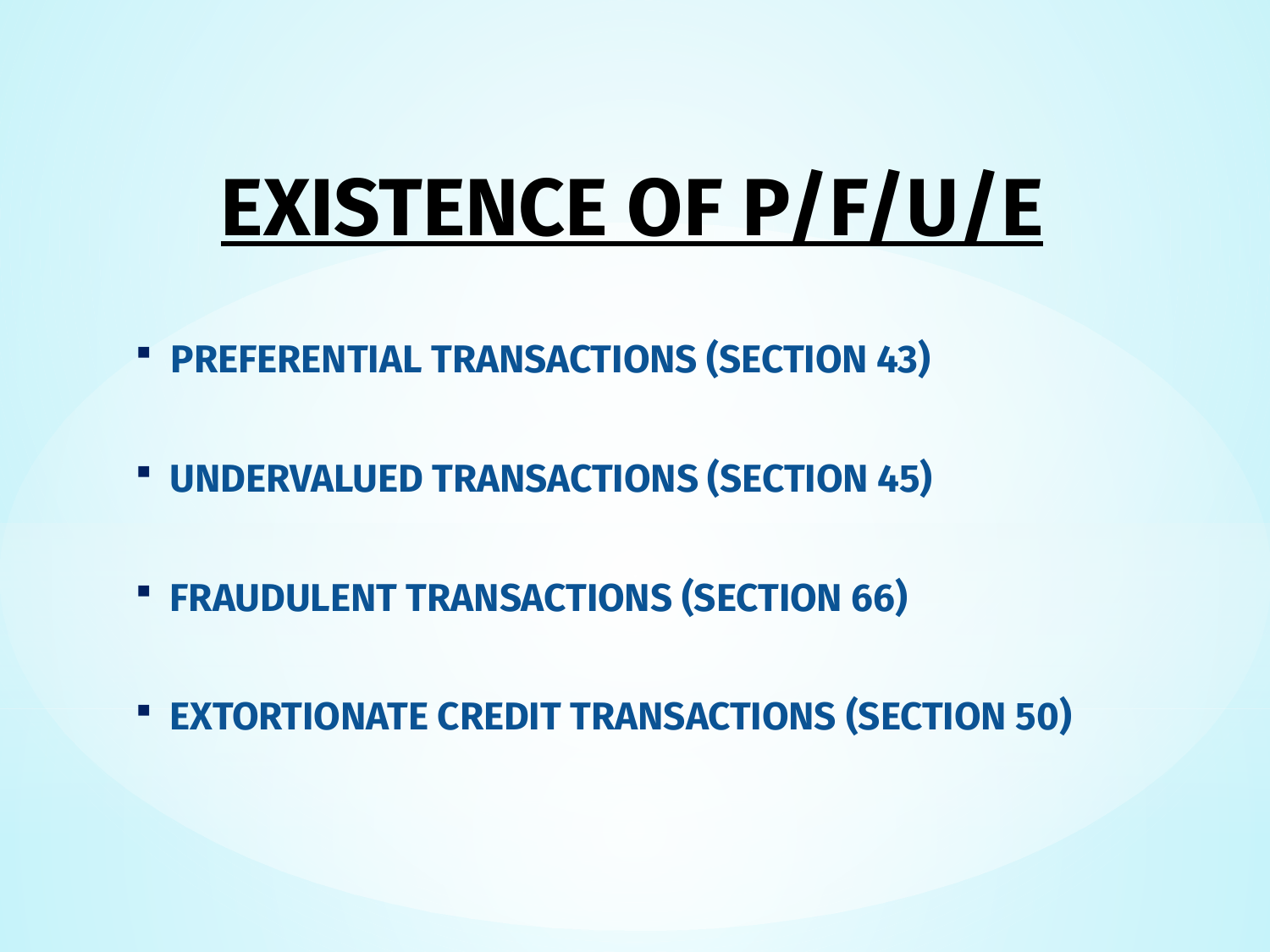

# EXISTENCE OF P/F/U/E
 PREFERENTIAL TRANSACTIONS (SECTION 43)

 UNDERVALUED TRANSACTIONS (SECTION 45)

 FRAUDULENT TRANSACTIONS (SECTION 66)

 EXTORTIONATE CREDIT TRANSACTIONS (SECTION 50)